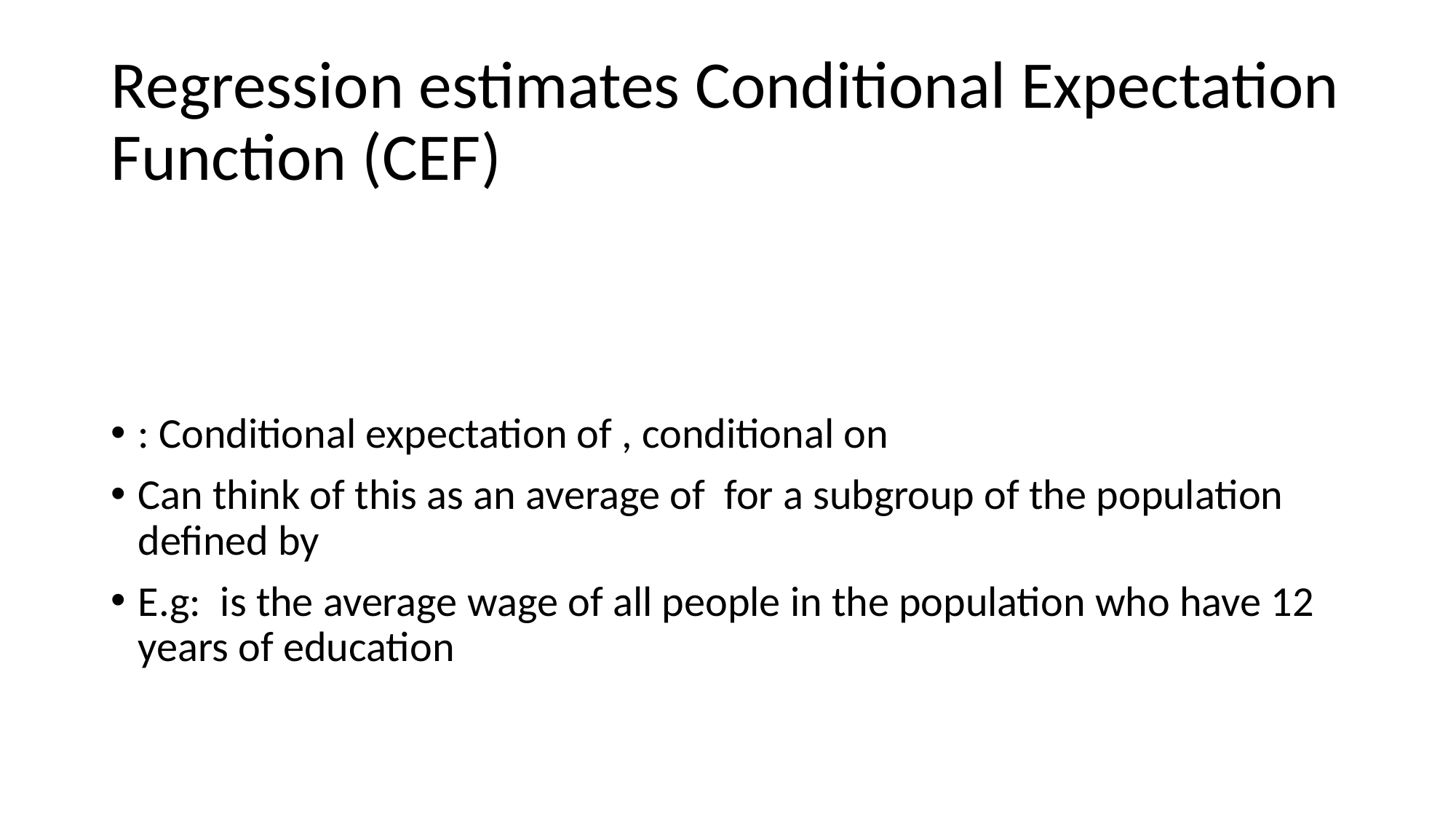

Regression estimates Conditional Expectation Function (CEF)

: Conditional expectation of , conditional on
Can think of this as an average of  for a subgroup of the population defined by
E.g:  is the average wage of all people in the population who have 12 years of education